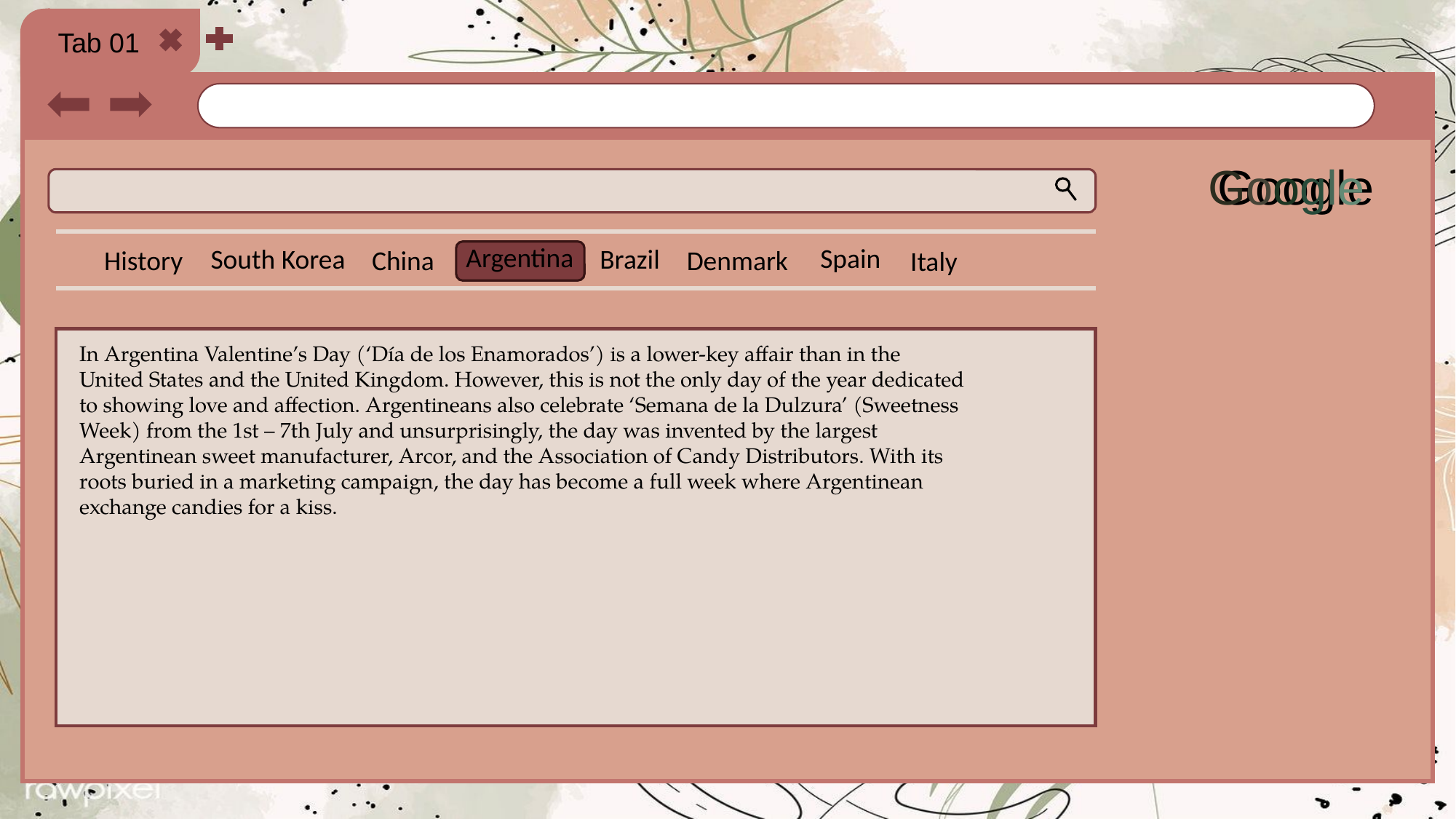

Tab 01

Google
Google

Argentina
Spain
South Korea
Brazil
History
Denmark
China
Italy

In Argentina Valentine’s Day (‘Día de los Enamorados’) is a lower-key affair than in the United States and the United Kingdom. However, this is not the only day of the year dedicated to showing love and affection. Argentineans also celebrate ‘Semana de la Dulzura’ (Sweetness Week) from the 1st – 7th July and unsurprisingly, the day was invented by the largest Argentinean sweet manufacturer, Arcor, and the Association of Candy Distributors. With its roots buried in a marketing campaign, the day has become a full week where Argentinean exchange candies for a kiss.